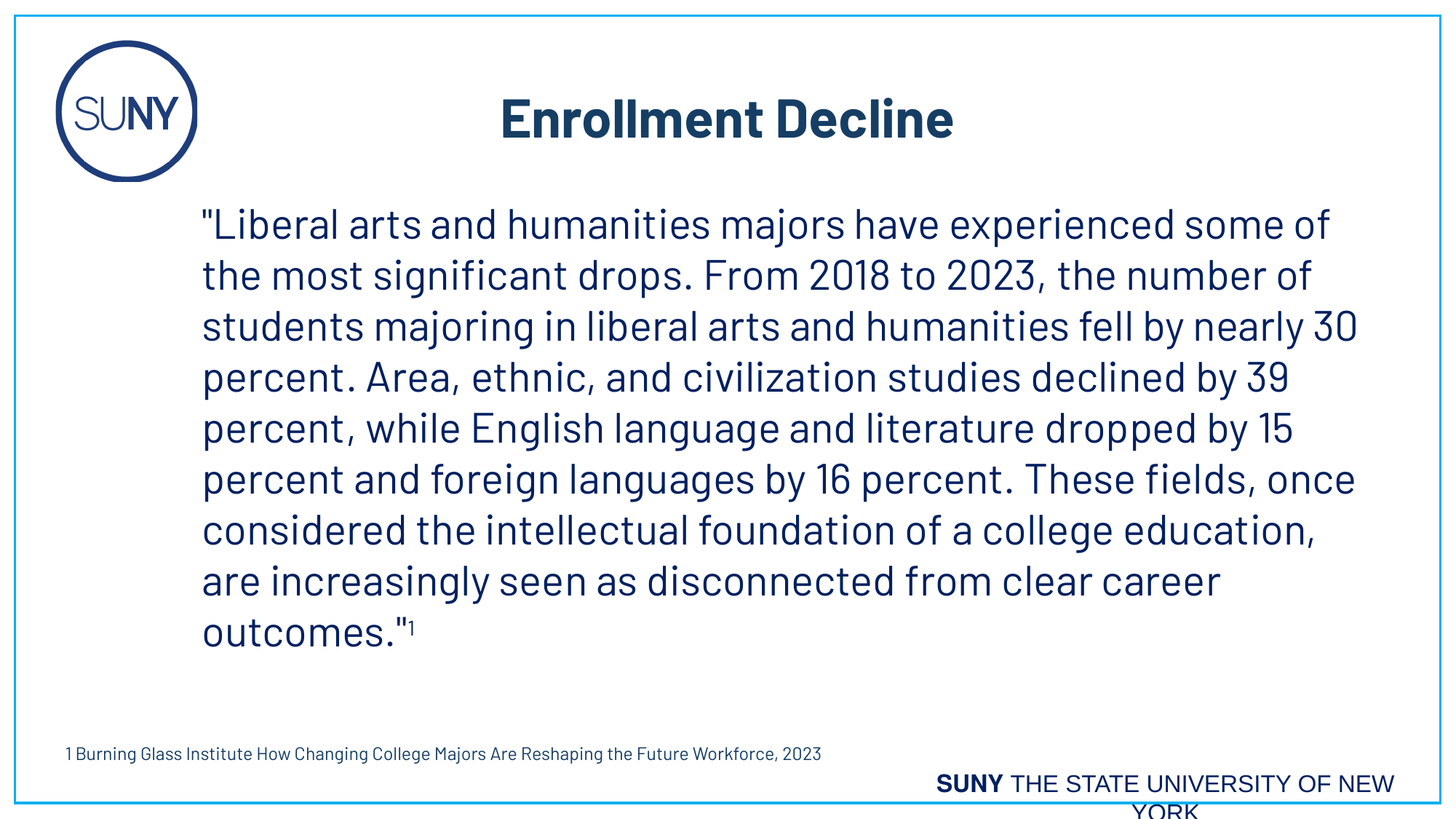

Enrollment Decline
"Liberal arts and humanities majors have experienced some of the most significant drops. From 2018 to 2023, the number of students majoring in liberal arts and humanities fell by nearly 30 percent. Area, ethnic, and civilization studies declined by 39 percent, while English language and literature dropped by 15 percent and foreign languages by 16 percent. These fields, once considered the intellectual foundation of a college education, are increasingly seen as disconnected from clear career outcomes."1
1 Burning Glass Institute How Changing College Majors Are Reshaping the Future Workforce, 2023